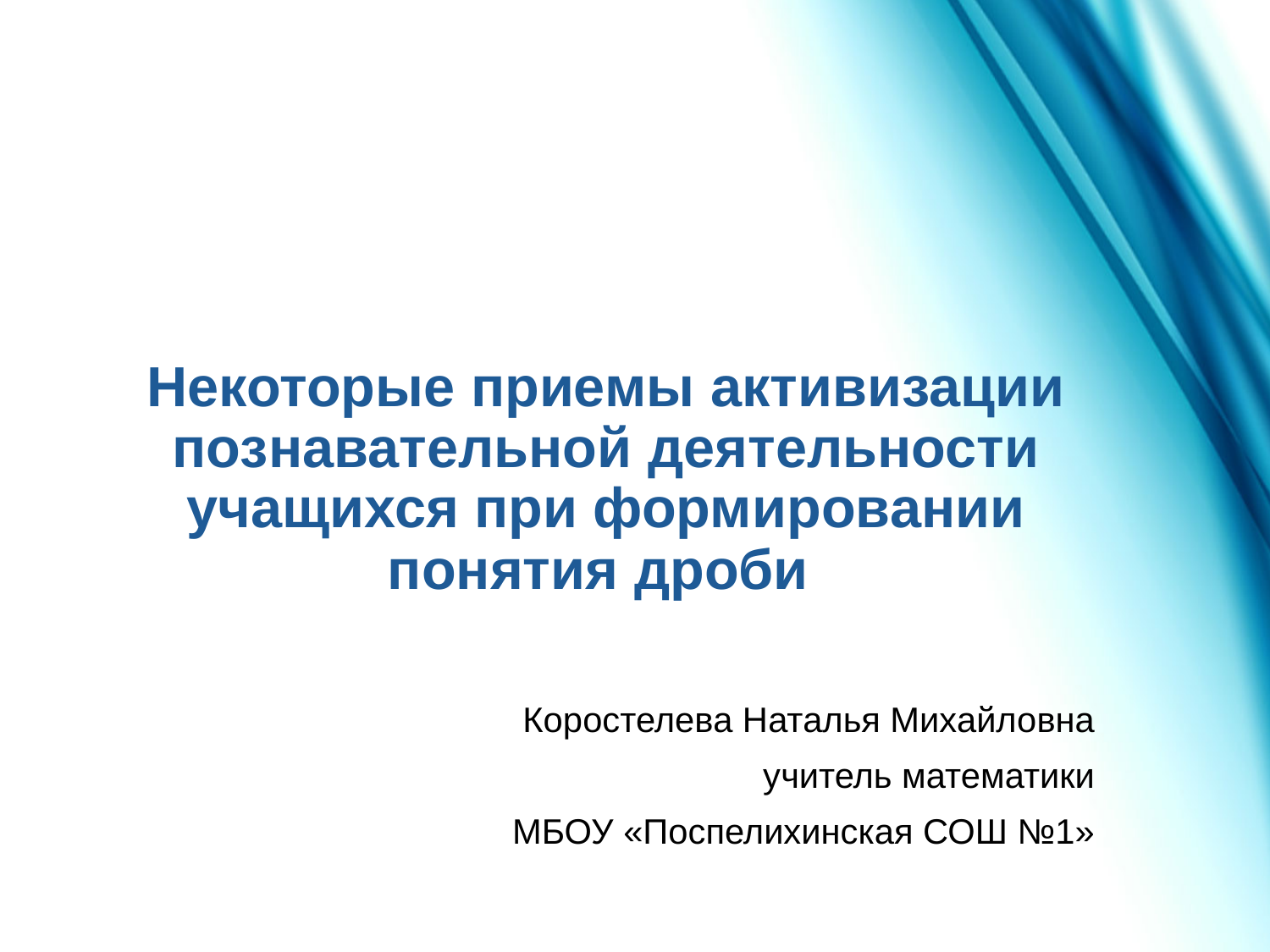

# Некоторые приемы активизации познавательной деятельности учащихся при формировании понятия дроби
Коростелева Наталья Михайловна
учитель математики
МБОУ «Поспелихинская СОШ №1»